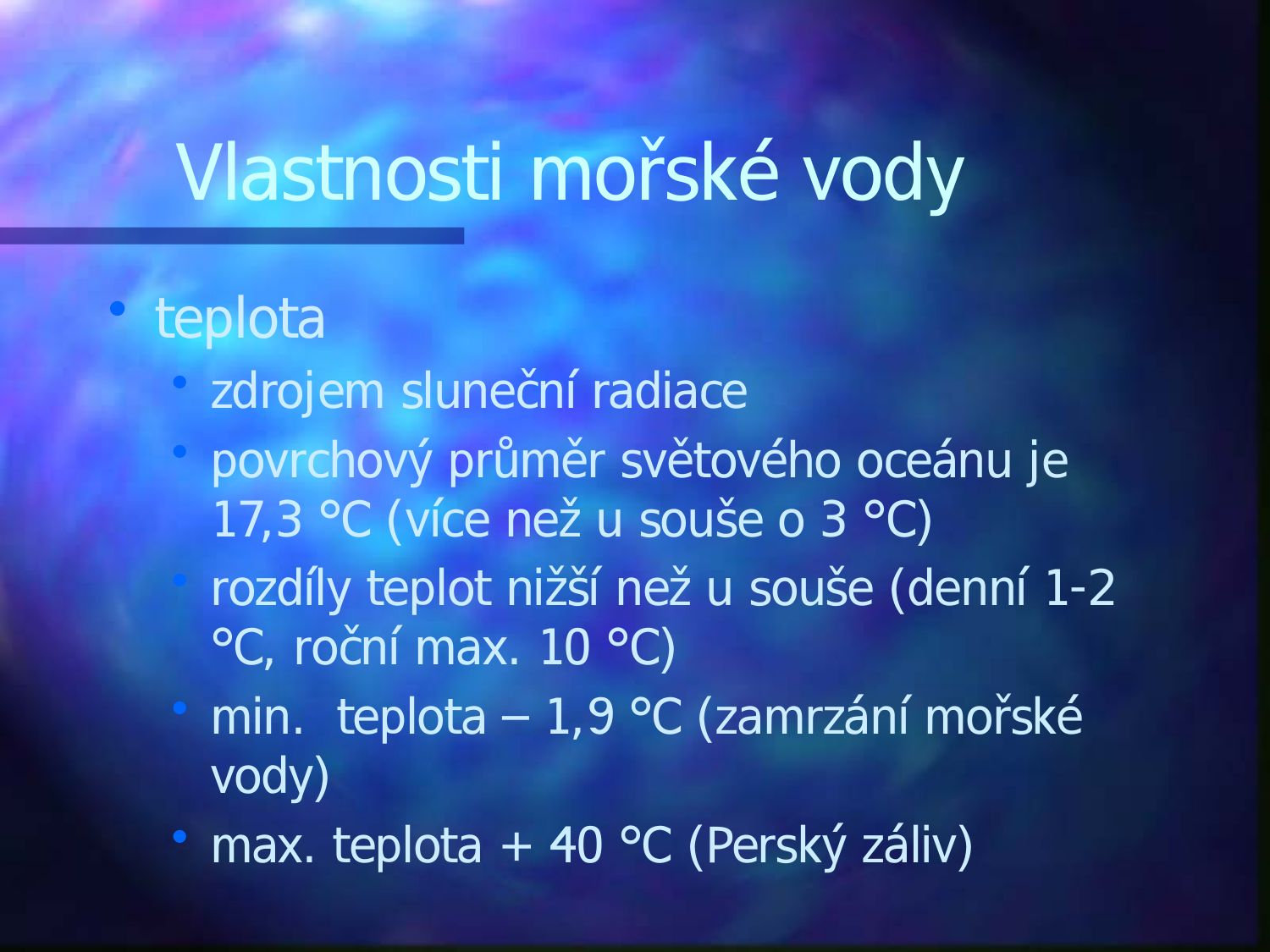

# Vlastnosti mořské vody
teplota
zdrojem sluneční radiace
povrchový průměr světového oceánu je 17,3 °C (více než u souše o 3 °C)
rozdíly teplot nižší než u souše (denní 1-2 °C, roční max. 10 °C)
min.  teplota – 1,9 °C (zamrzání mořské vody)
max. teplota + 40 °C (Perský záliv)